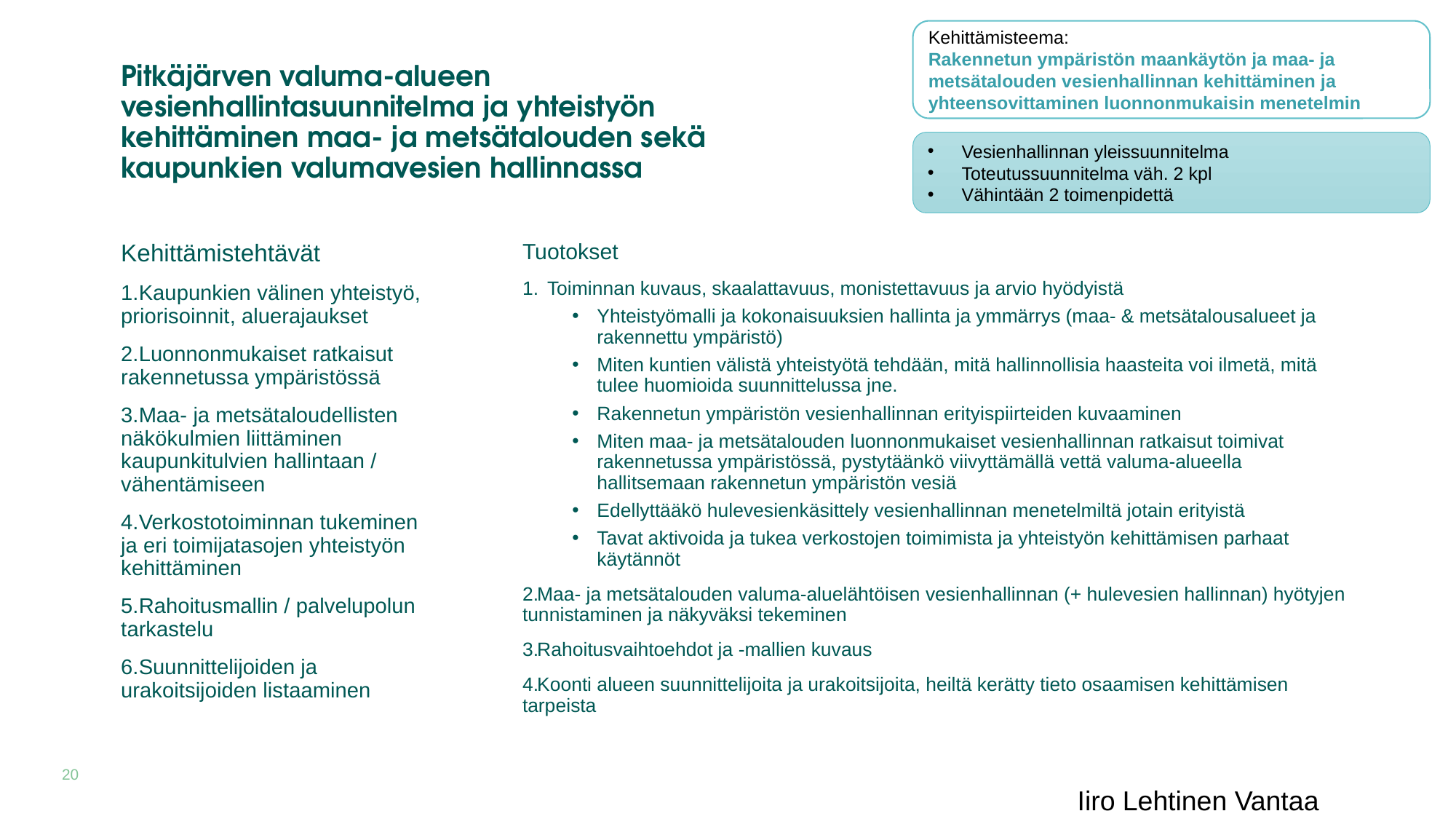

Kehittämisteema:
Rakennetun ympäristön maankäytön ja maa- ja metsätalouden vesienhallinnan kehittäminen ja yhteensovittaminen luonnonmukaisin menetelmin

# Pitkäjärven valuma-alueen vesienhallintasuunnitelma ja yhteistyön kehittäminen maa- ja metsätalouden sekä kaupunkien valumavesien hallinnassa
Vesienhallinnan yleissuunnitelma
Toteutussuunnitelma väh. 2 kpl
Vähintään 2 toimenpidettä
Kehittämistehtävät
Kaupunkien välinen yhteistyö, priorisoinnit, aluerajaukset
Luonnonmukaiset ratkaisut rakennetussa ympäristössä
Maa- ja metsätaloudellisten näkökulmien liittäminen kaupunkitulvien hallintaan / vähentämiseen
Verkostotoiminnan tukeminen ja eri toimijatasojen yhteistyön kehittäminen
Rahoitusmallin / palvelupolun tarkastelu
Suunnittelijoiden ja urakoitsijoiden listaaminen
Tuotokset
Toiminnan kuvaus, skaalattavuus, monistettavuus ja arvio hyödyistä
Yhteistyömalli ja kokonaisuuksien hallinta ja ymmärrys (maa- & metsätalousalueet ja rakennettu ympäristö)
Miten kuntien välistä yhteistyötä tehdään, mitä hallinnollisia haasteita voi ilmetä, mitä tulee huomioida suunnittelussa jne.
Rakennetun ympäristön vesienhallinnan erityispiirteiden kuvaaminen
Miten maa- ja metsätalouden luonnonmukaiset vesienhallinnan ratkaisut toimivat rakennetussa ympäristössä, pystytäänkö viivyttämällä vettä valuma-alueella hallitsemaan rakennetun ympäristön vesiä
Edellyttääkö hulevesienkäsittely vesienhallinnan menetelmiltä jotain erityistä
Tavat aktivoida ja tukea verkostojen toimimista ja yhteistyön kehittämisen parhaat käytännöt
Maa- ja metsätalouden valuma-aluelähtöisen vesienhallinnan (+ hulevesien hallinnan) hyötyjen tunnistaminen ja näkyväksi tekeminen
Rahoitusvaihtoehdot ja -mallien kuvaus
Koonti alueen suunnittelijoita ja urakoitsijoita, heiltä kerätty tieto osaamisen kehittämisen tarpeista

Iiro Lehtinen Vantaa